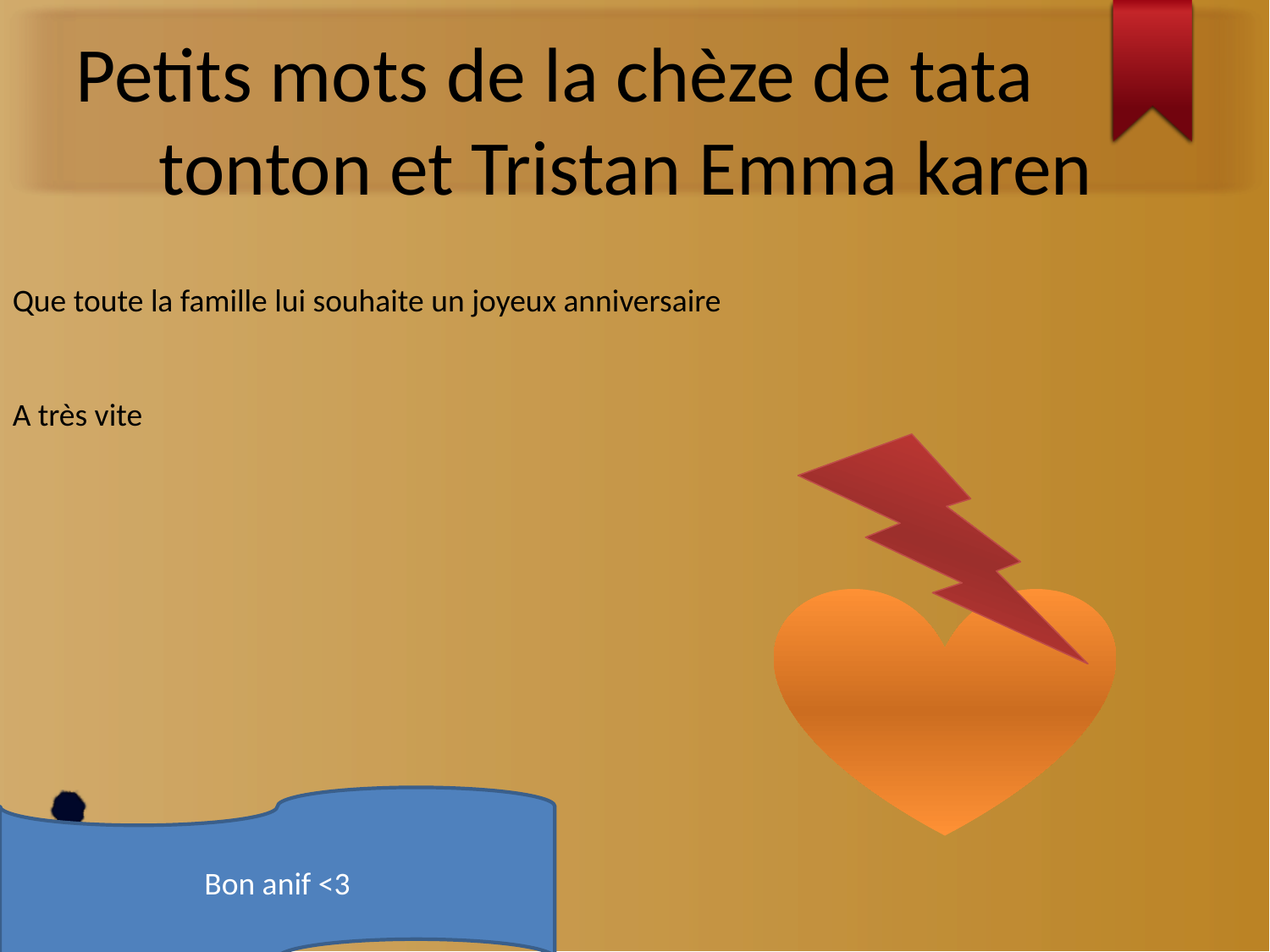

Petits mots de la chèze de tata
tonton et Tristan Emma karen

Que toute la famille lui souhaite un joyeux anniversaire

A très vite

Bon anif <3